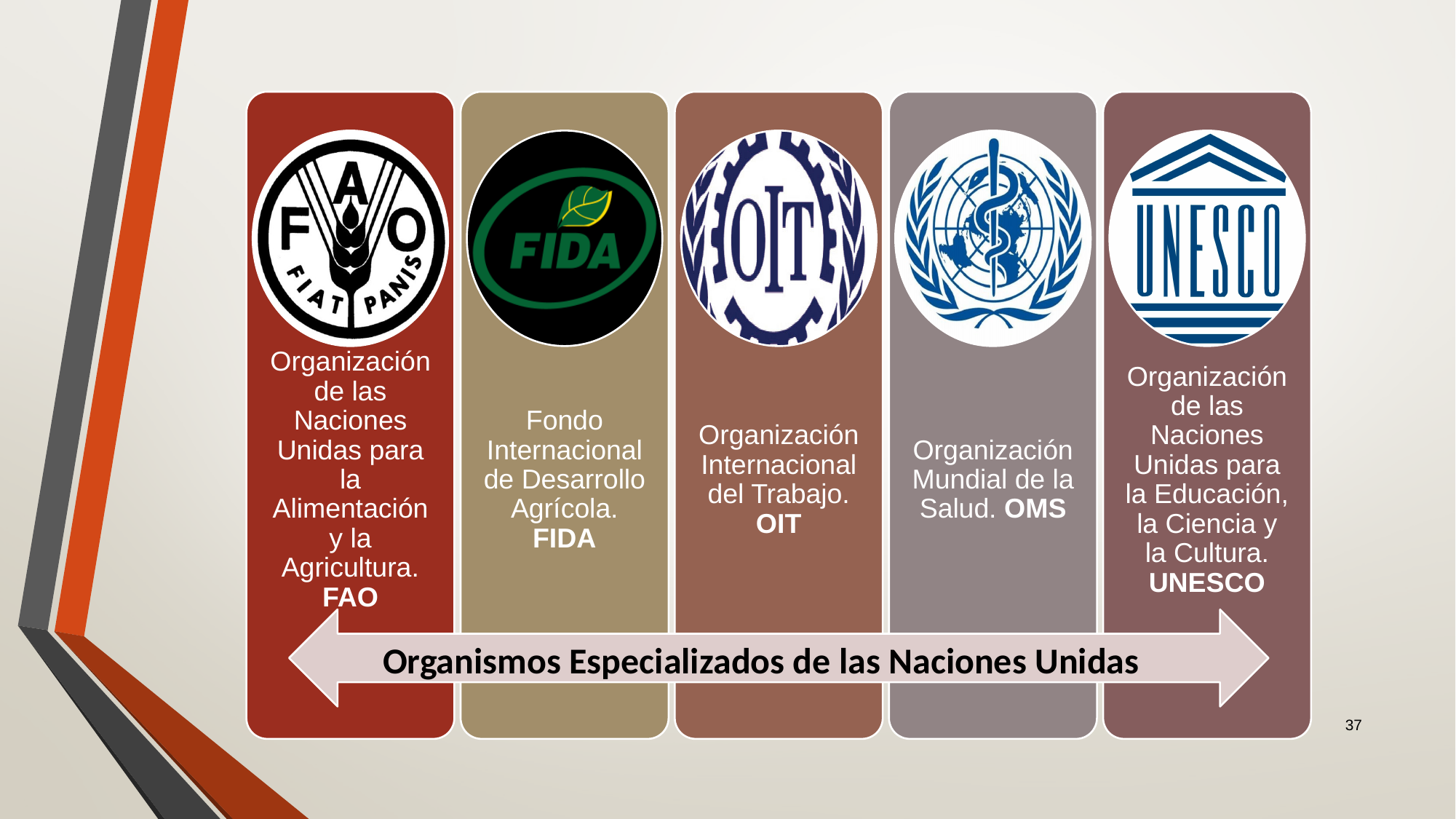

Organización de las Naciones Unidas para la Alimentación y la Agricultura. FAO
Fondo Internacional de Desarrollo Agrícola. FIDA
Organización Internacional del Trabajo. OIT
Organización Mundial de la Salud. OMS
Organización de las Naciones Unidas para la Educación, la Ciencia y la Cultura. UNESCO
Organismos Especializados de las Naciones Unidas
37